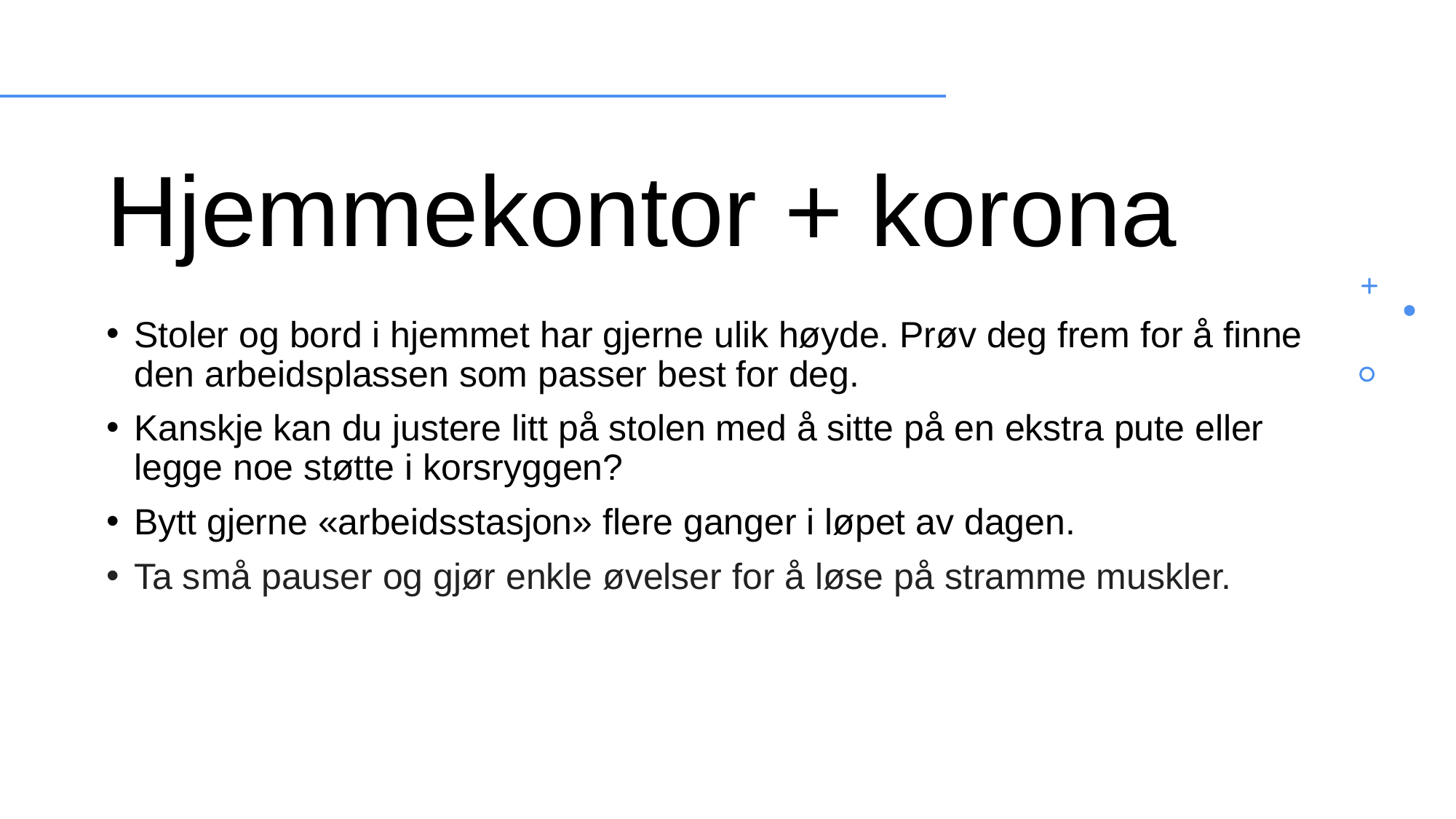

# Hjemmekontor + korona

Stoler og bord i hjemmet har gjerne ulik høyde. Prøv deg frem for å finne den arbeidsplassen som passer best for deg.
Kanskje kan du justere litt på stolen med å sitte på en ekstra pute eller legge noe støtte i korsryggen?
Bytt gjerne «arbeidsstasjon» flere ganger i løpet av dagen.
Ta små pauser og gjør enkle øvelser for å løse på stramme muskler.